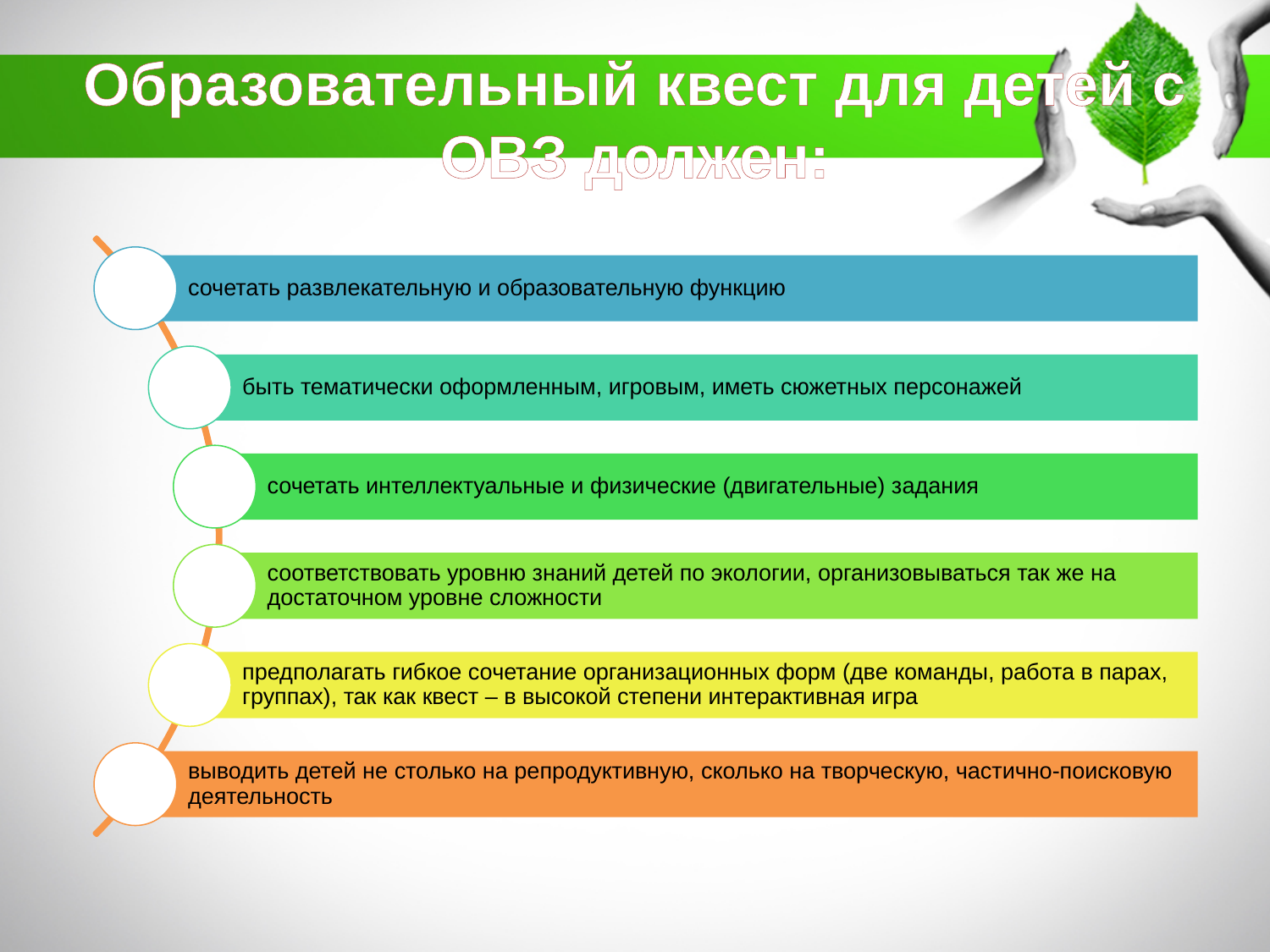

# Образовательный квест для детей с ОВЗ должен:
сочетать развлекательную и образовательную функцию
быть тематически оформленным, игровым, иметь сюжетных персонажей
сочетать интеллектуальные и физические (двигательные) задания
соответствовать уровню знаний детей по экологии, организовываться так же на достаточном уровне сложности
предполагать гибкое сочетание организационных форм (две команды, работа в парах, группах), так как квест – в высокой степени интерактивная игра
выводить детей не столько на репродуктивную, сколько на творческую, частично-поисковую деятельность